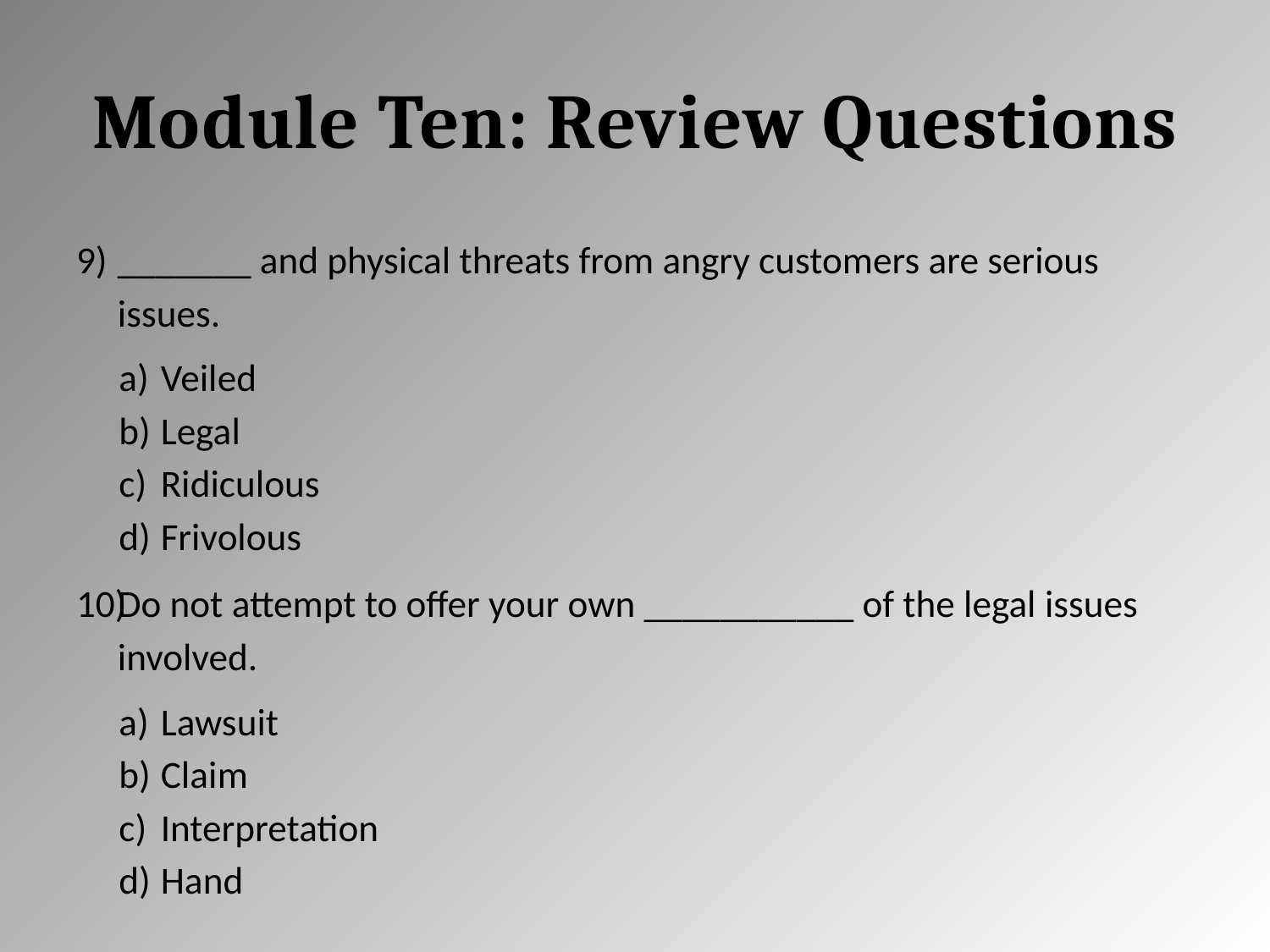

# Module Ten: Review Questions
_______ and physical threats from angry customers are serious issues.
Veiled
Legal
Ridiculous
Frivolous
Do not attempt to offer your own ___________ of the legal issues involved.
Lawsuit
Claim
Interpretation
Hand